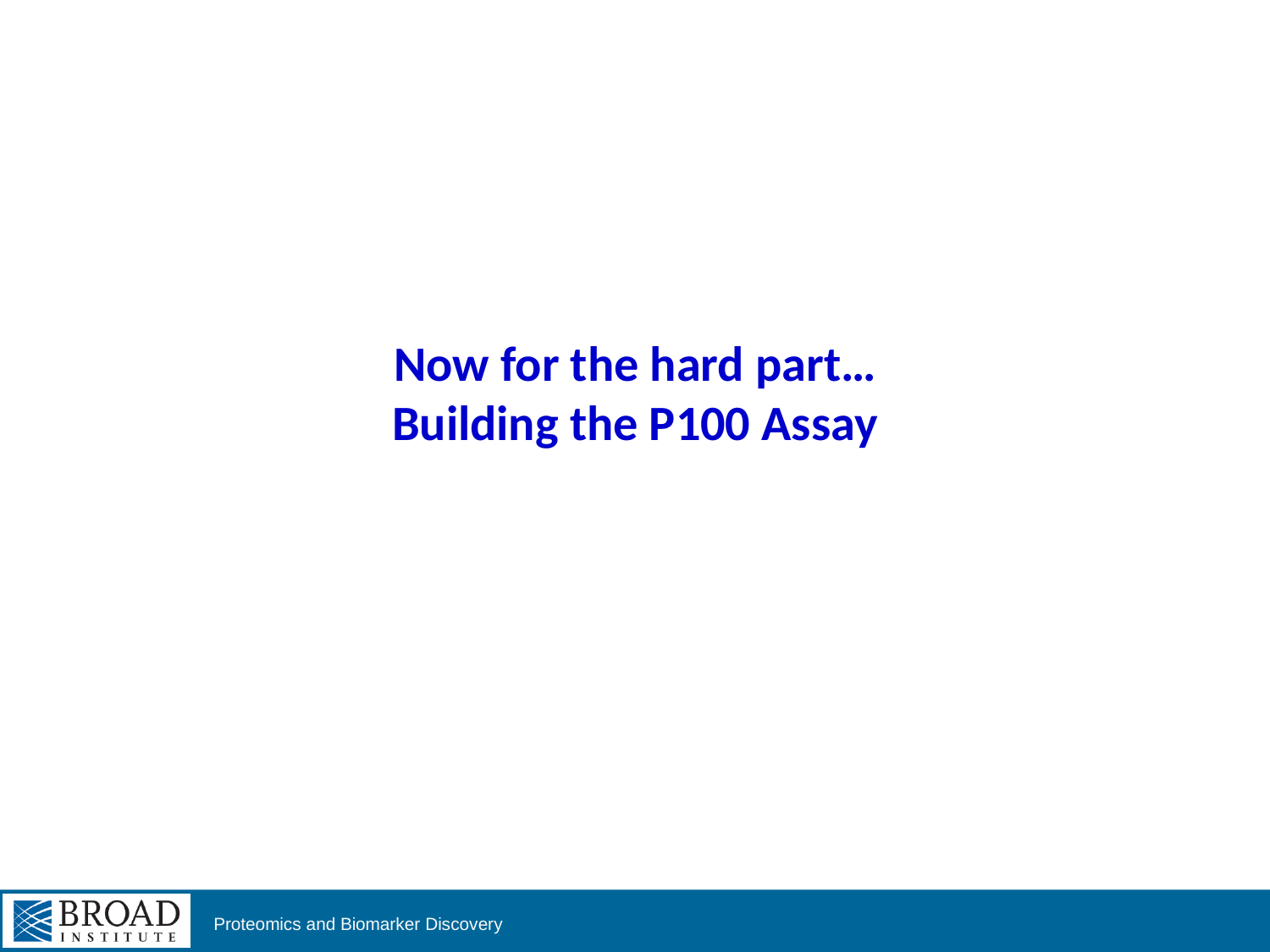

# Now for the hard part… Building the P100 Assay